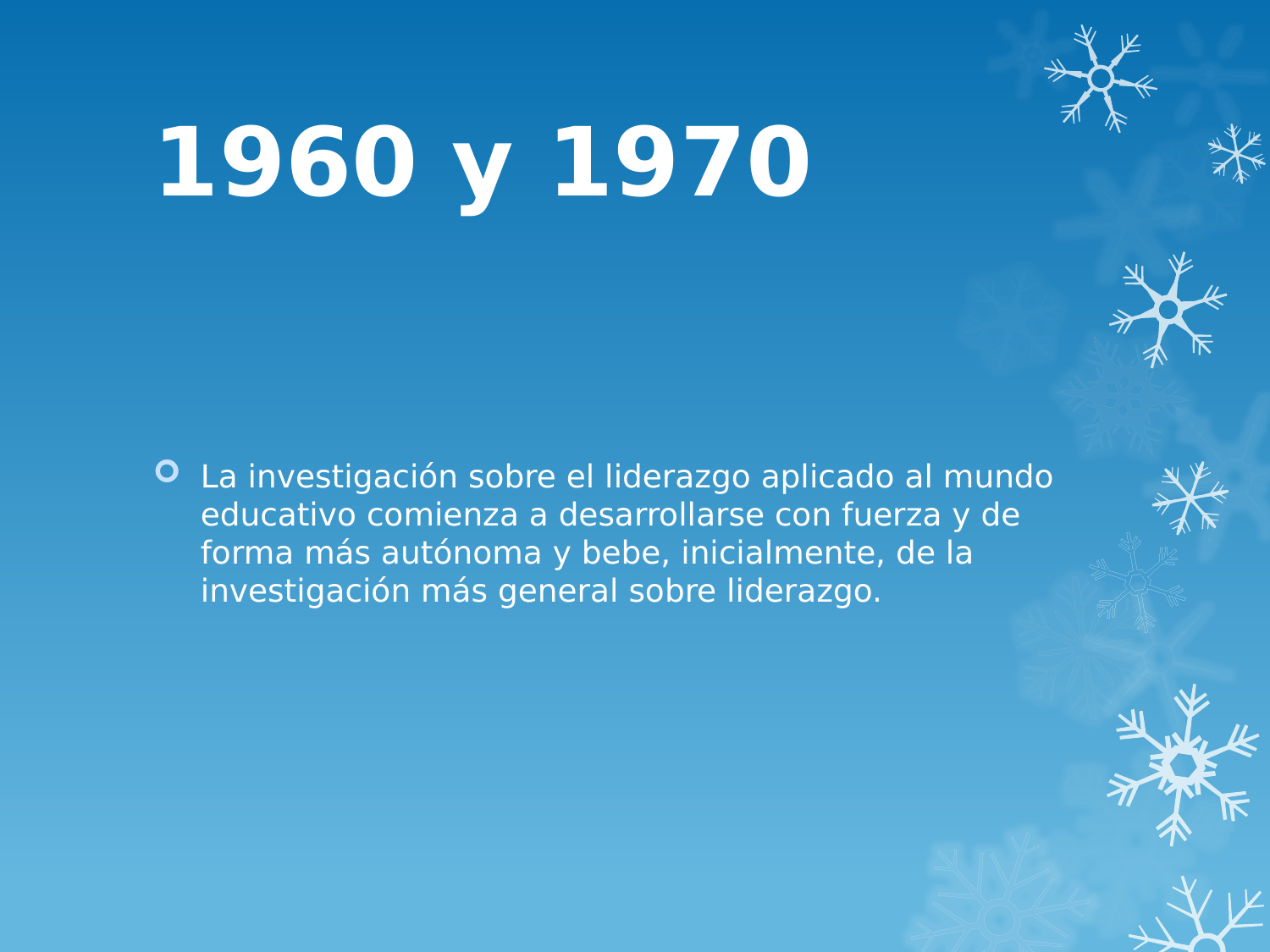

# 1960 y 1970
La investigación sobre el liderazgo aplicado al mundo educativo comienza a desarrollarse con fuerza y de forma más autónoma y bebe, inicialmente, de la investigación más general sobre liderazgo.